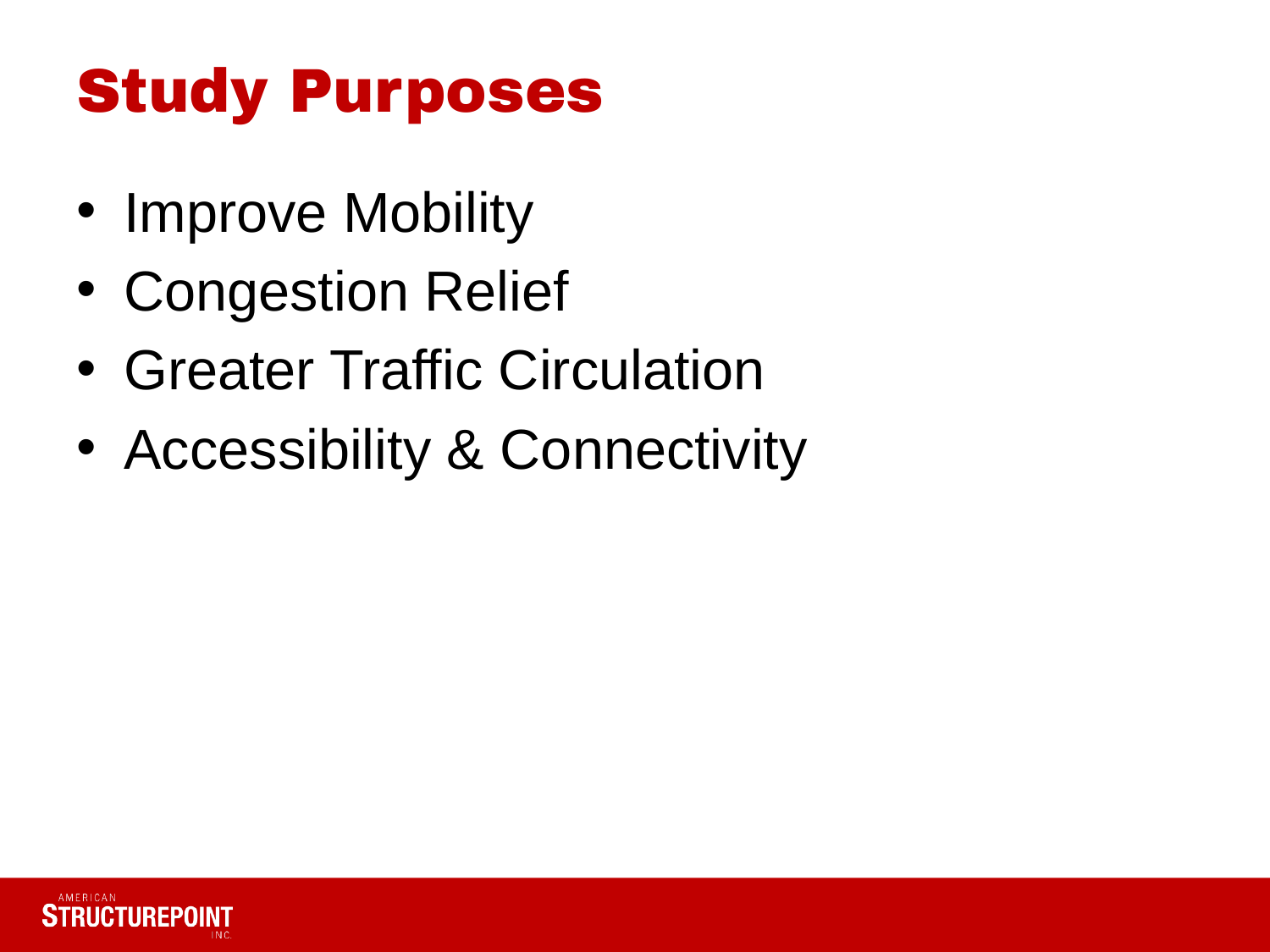

# Study Purposes
Improve Mobility
Congestion Relief
Greater Traffic Circulation
Accessibility & Connectivity